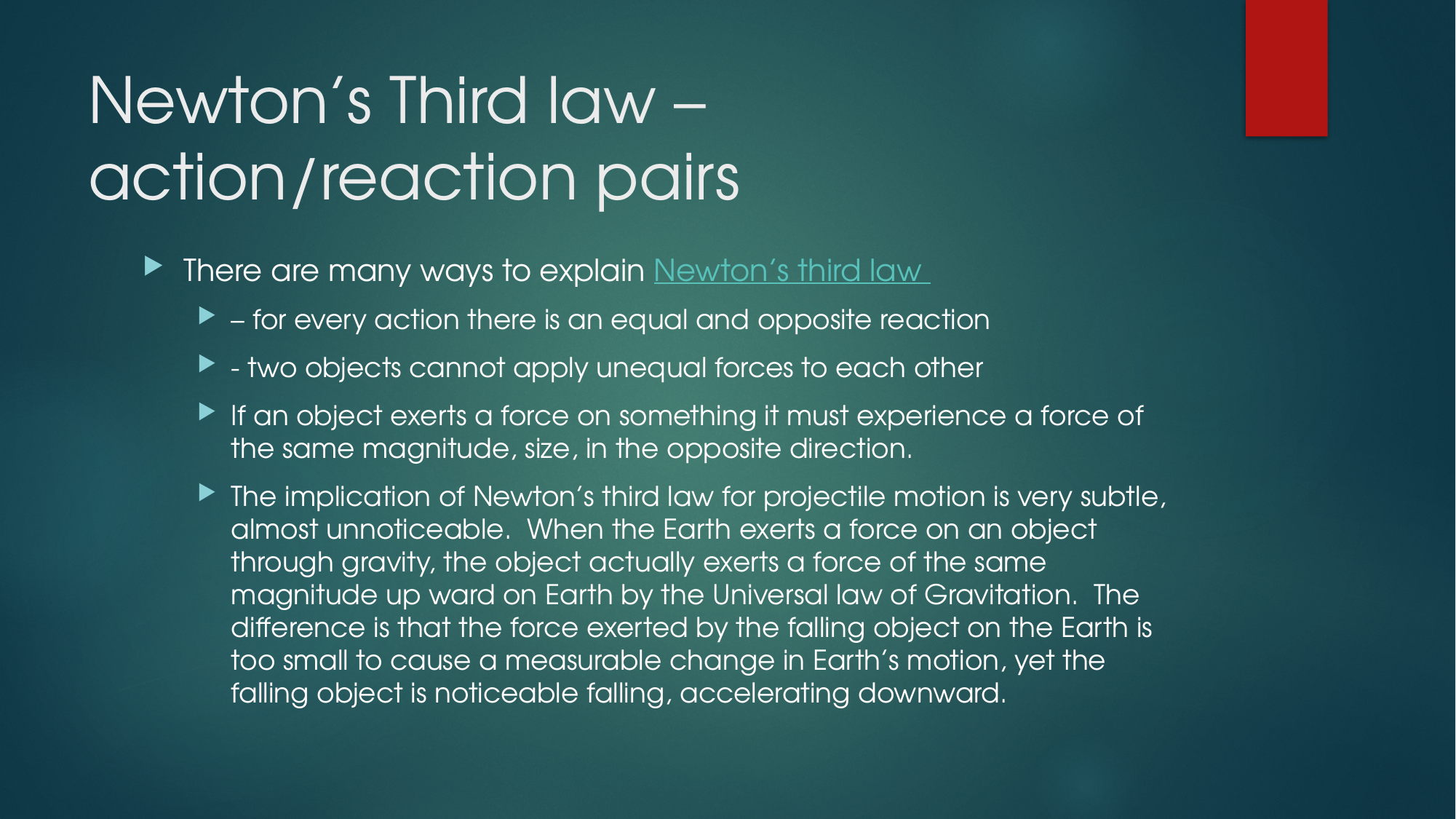

# Newton’s Third law – action/reaction pairs
There are many ways to explain Newton’s third law
– for every action there is an equal and opposite reaction
- two objects cannot apply unequal forces to each other
If an object exerts a force on something it must experience a force of the same magnitude, size, in the opposite direction.
The implication of Newton’s third law for projectile motion is very subtle, almost unnoticeable.  When the Earth exerts a force on an object through gravity, the object actually exerts a force of the same magnitude up ward on Earth by the Universal law of Gravitation.  The difference is that the force exerted by the falling object on the Earth is too small to cause a measurable change in Earth’s motion, yet the falling object is noticeable falling, accelerating downward.